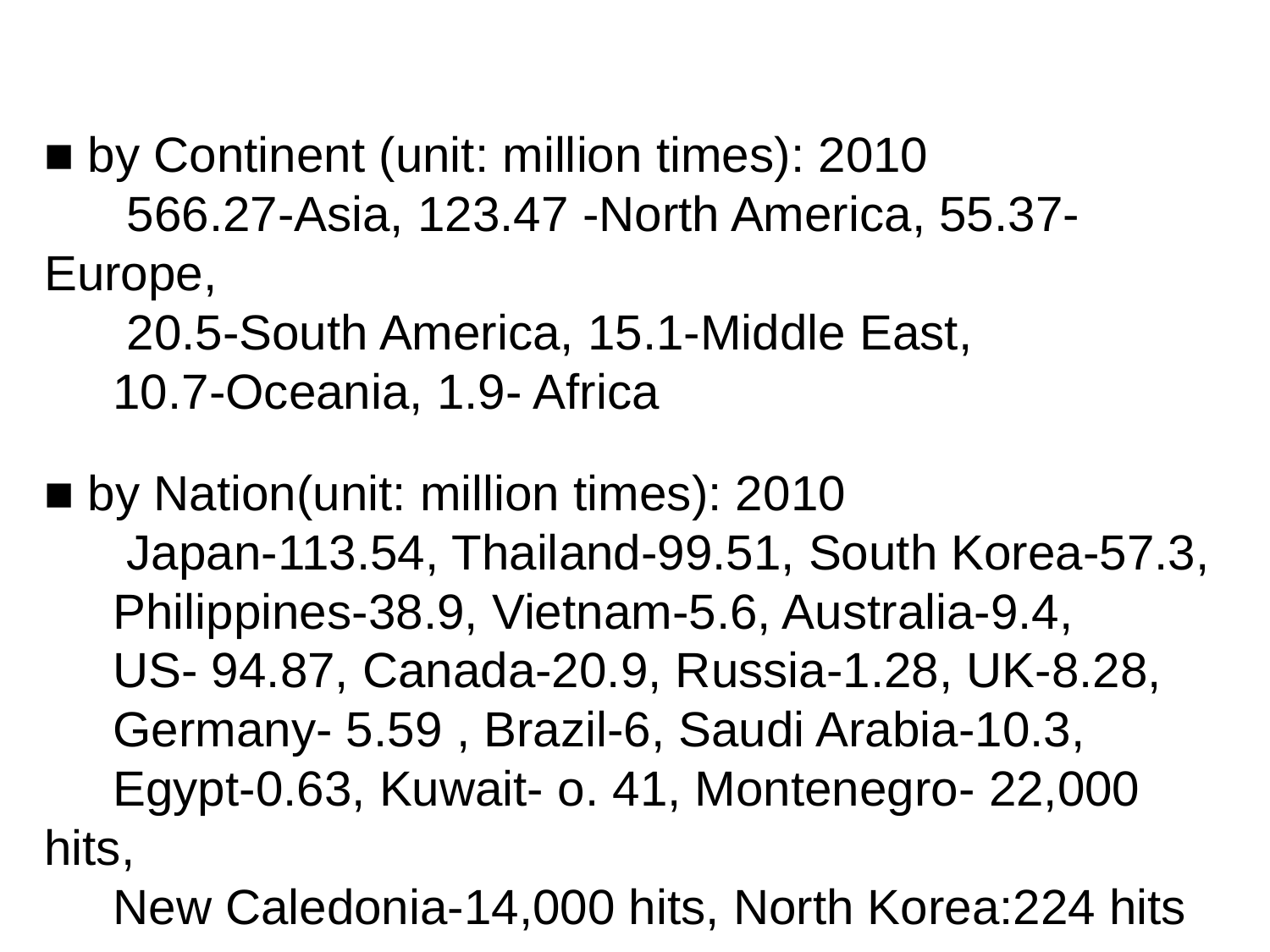

■ by Continent (unit: million times): 2010
      566.27-Asia, 123.47 -North America, 55.37-Europe,
      20.5-South America, 15.1-Middle East,
     10.7-Oceania, 1.9- Africa

■ by Nation(unit: million times): 2010
      Japan-113.54, Thailand-99.51, South Korea-57.3,
     Philippines-38.9, Vietnam-5.6, Australia-9.4,
     US- 94.87, Canada-20.9, Russia-1.28, UK-8.28,
     Germany- 5.59 , Brazil-6, Saudi Arabia-10.3,
     Egypt-0.63, Kuwait- o. 41, Montenegro- 22,000 hits,
     New Caledonia-14,000 hits, North Korea:224 hits